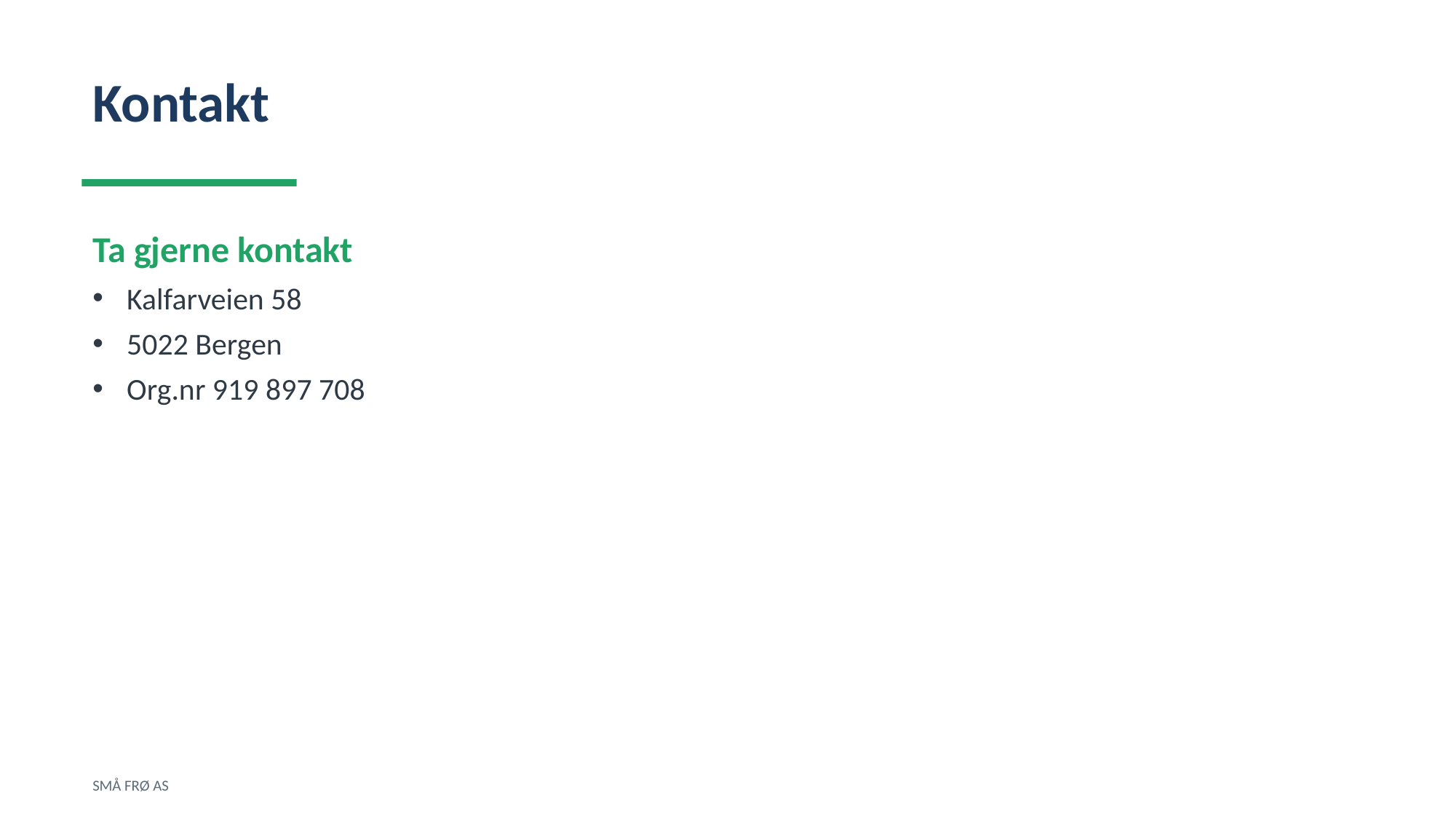

Kontakt

Ta gjerne kontakt
Kalfarveien 58
5022 Bergen
Org.nr 919 897 708
SMÅ FRØ AS